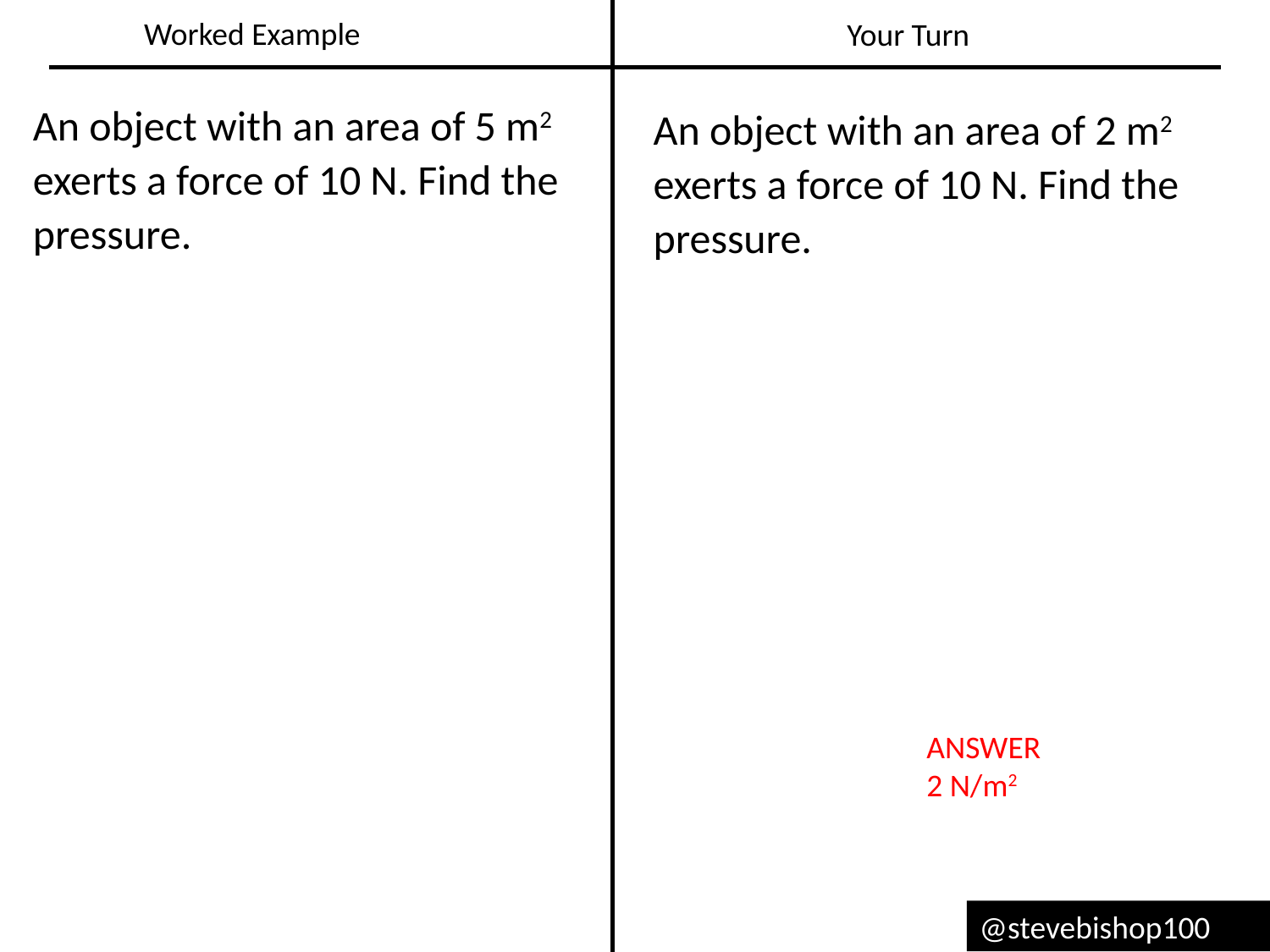

Worked Example
Your Turn
An object with an area of 5 m2 exerts a force of 10 N. Find the pressure.
An object with an area of 2 m2 exerts a force of 10 N. Find the pressure.
ANSWER
2 N/m2

@stevebishop100